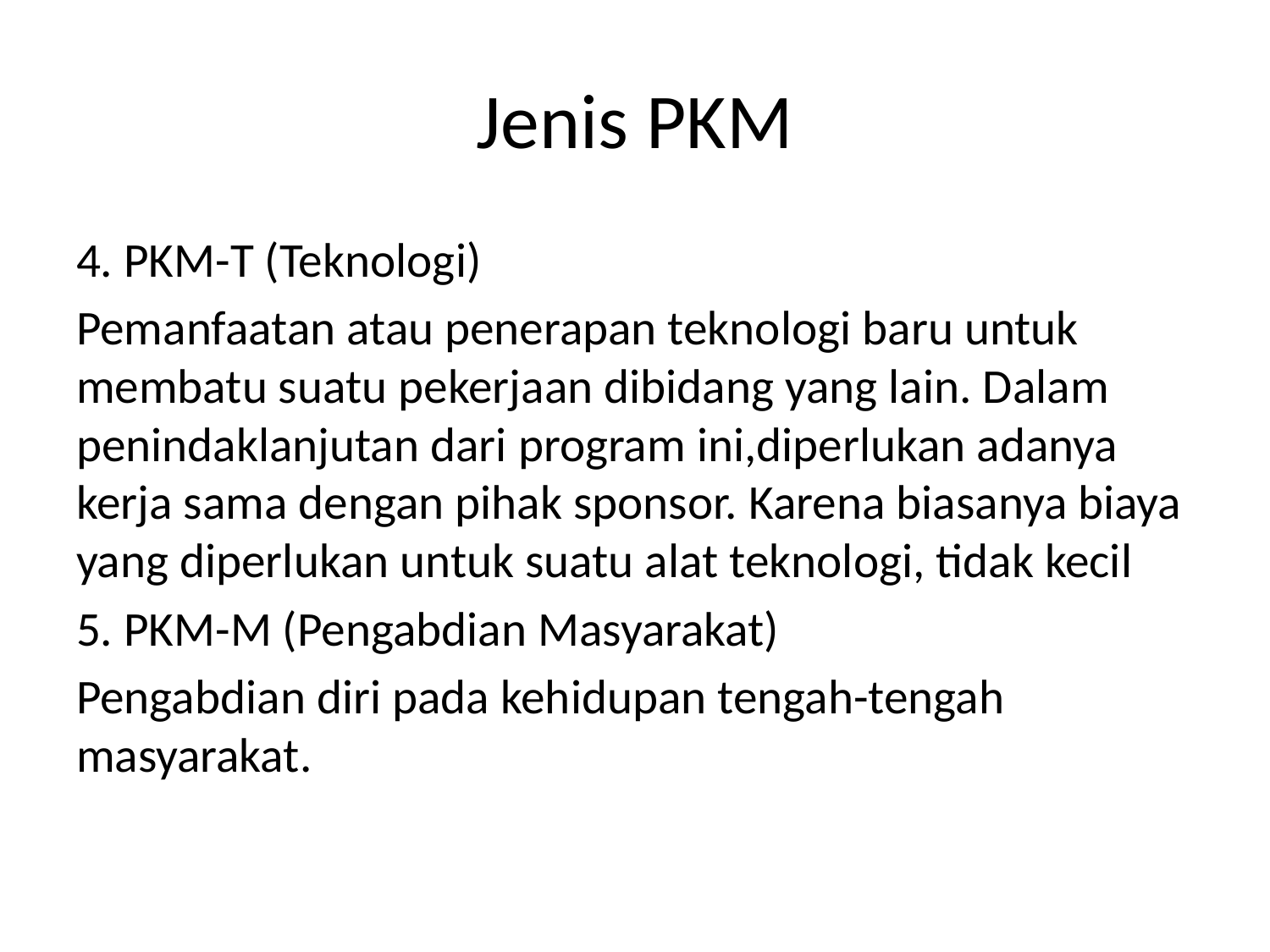

# Jenis PKM
4. PKM-T (Teknologi)
Pemanfaatan atau penerapan teknologi baru untuk membatu suatu pekerjaan dibidang yang lain. Dalam penindaklanjutan dari program ini,diperlukan adanya kerja sama dengan pihak sponsor. Karena biasanya biaya yang diperlukan untuk suatu alat teknologi, tidak kecil
5. PKM-M (Pengabdian Masyarakat)
Pengabdian diri pada kehidupan tengah-tengah  masyarakat.